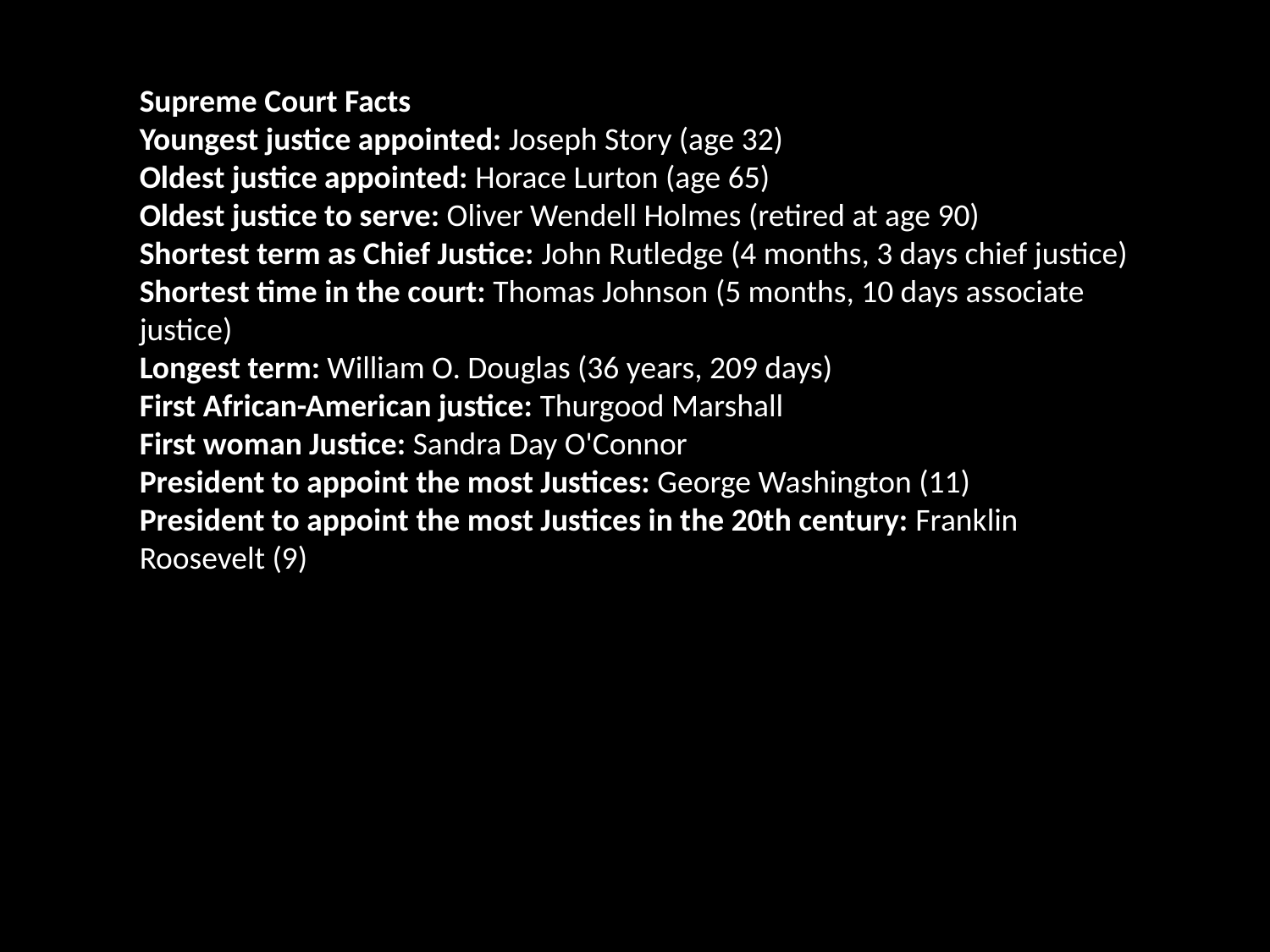

Supreme Court Facts
Youngest justice appointed: Joseph Story (age 32)
Oldest justice appointed: Horace Lurton (age 65)
Oldest justice to serve: Oliver Wendell Holmes (retired at age 90)
Shortest term as Chief Justice: John Rutledge (4 months, 3 days chief justice)
Shortest time in the court: Thomas Johnson (5 months, 10 days associate justice)
Longest term: William O. Douglas (36 years, 209 days)
First African-American justice: Thurgood Marshall
First woman Justice: Sandra Day O'Connor
President to appoint the most Justices: George Washington (11)
President to appoint the most Justices in the 20th century: Franklin Roosevelt (9)

22